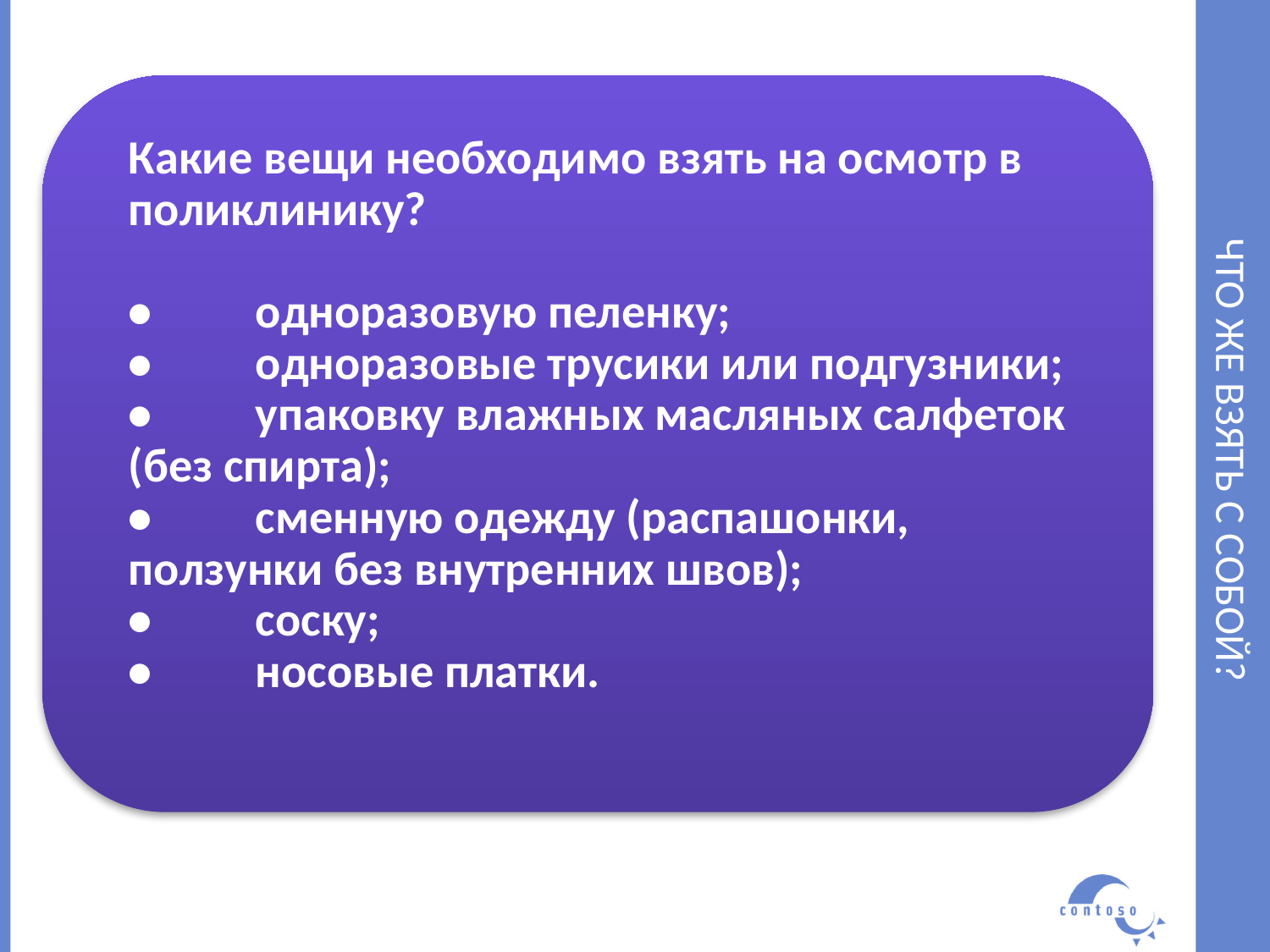

# ЧТО ЖЕ ВЗЯТЬ С СОБОЙ?
Какие вещи необходимо взять на осмотр в поликлинику?
•	одноразовую пеленку;
•	одноразовые трусики или подгузники;
•	упаковку влажных масляных салфеток (без спирта);
•	сменную одежду (распашонки, ползунки без внутренних швов);
•	соску;
•	носовые платки.